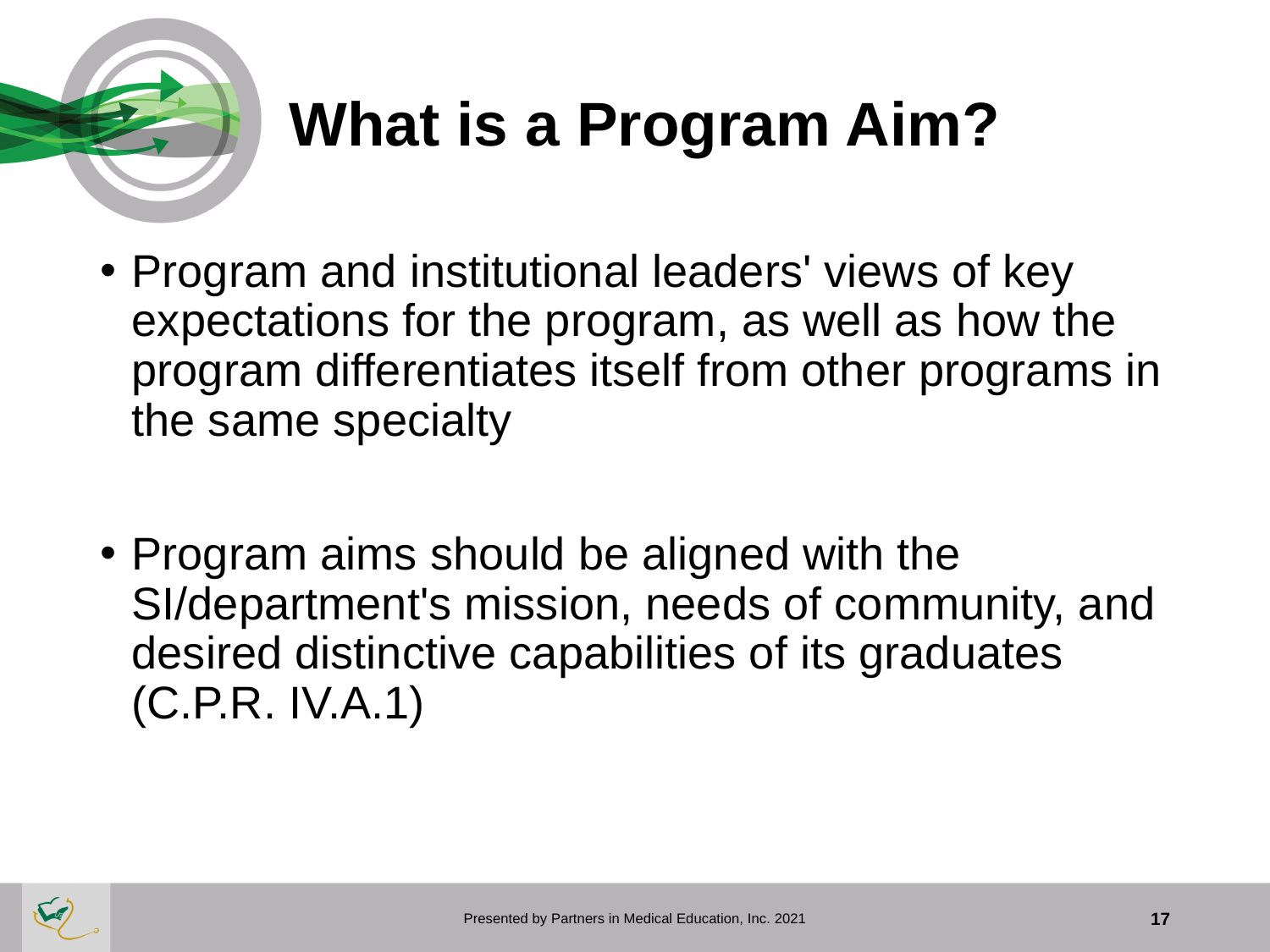

# What is a Program Aim?
Program and institutional leaders' views of key expectations for the program, as well as how the program differentiates itself from other programs in the same specialty

Program aims should be aligned with the SI/department's mission, needs of community, and desired distinctive capabilities of its graduates (C.P.R. IV.A.1)
Presented by Partners in Medical Education, Inc. 2021
17